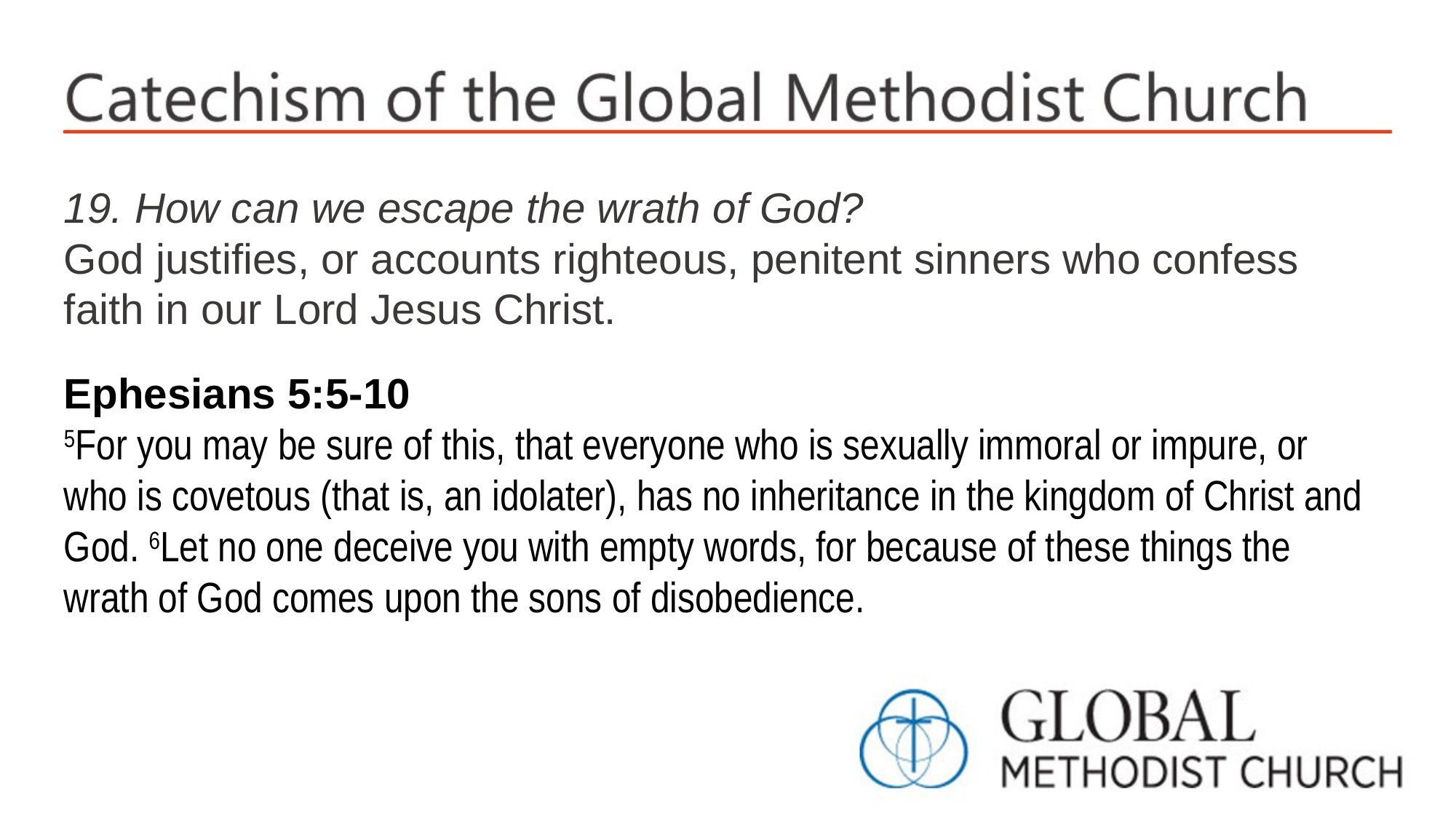

19. How can we escape the wrath of God?
God justifies, or accounts righteous, penitent sinners who confess faith in our Lord Jesus Christ.
Ephesians 5:5-10
5For you may be sure of this, that everyone who is sexually immoral or impure, or who is covetous (that is, an idolater), has no inheritance in the kingdom of Christ and God. 6Let no one deceive you with empty words, for because of these things the wrath of God comes upon the sons of disobedience.